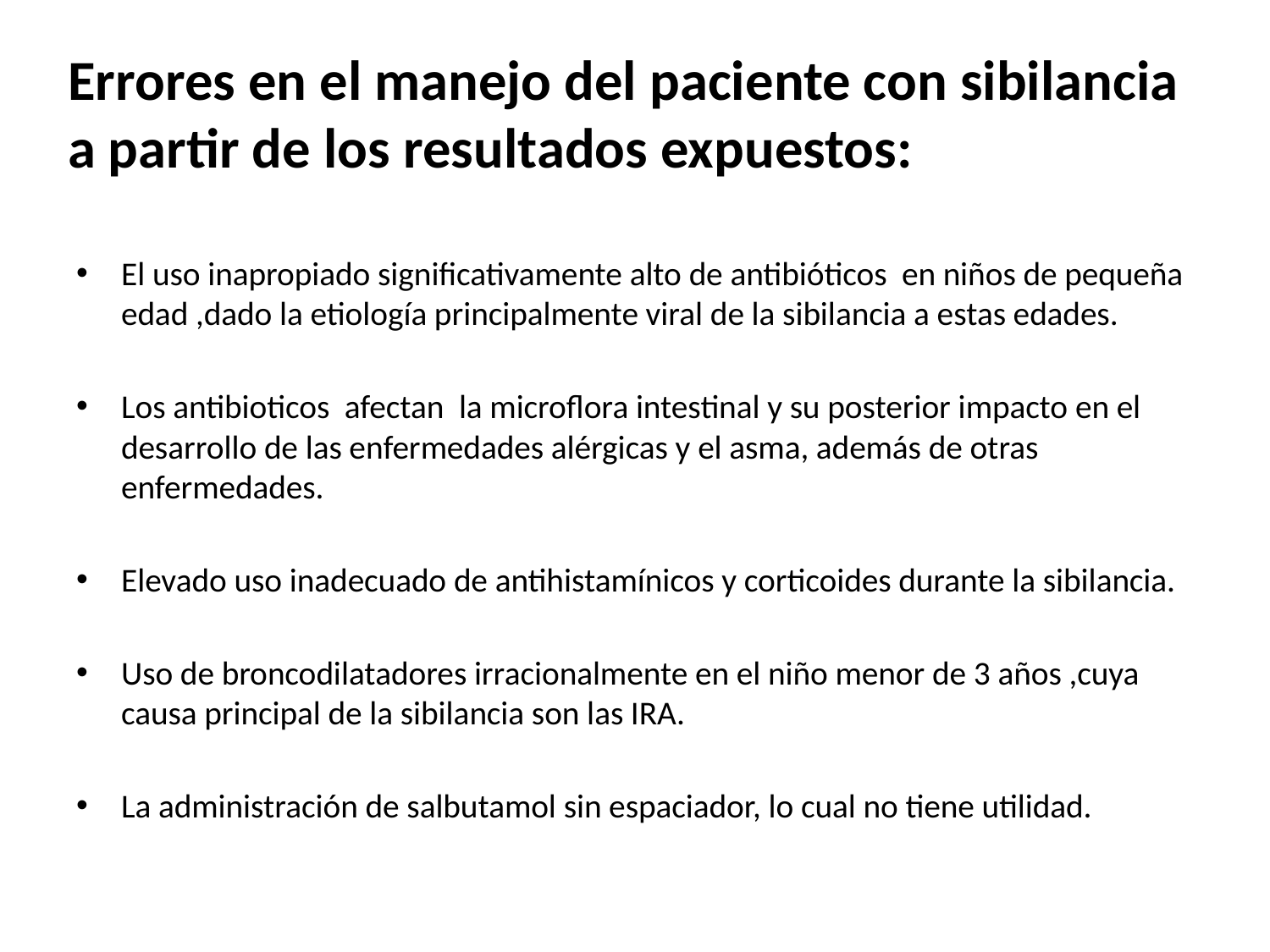

# Errores en el manejo del paciente con sibilancia a partir de los resultados expuestos:
El uso inapropiado significativamente alto de antibióticos  en niños de pequeña edad ,dado la etiología principalmente viral de la sibilancia a estas edades.

Los antibioticos  afectan  la microflora intestinal y su posterior impacto en el desarrollo de las enfermedades alérgicas y el asma, además de otras enfermedades.

Elevado uso inadecuado de antihistamínicos y corticoides durante la sibilancia.

Uso de broncodilatadores irracionalmente en el niño menor de 3 años ,cuya  causa principal de la sibilancia son las IRA.

La administración de salbutamol sin espaciador, lo cual no tiene utilidad.